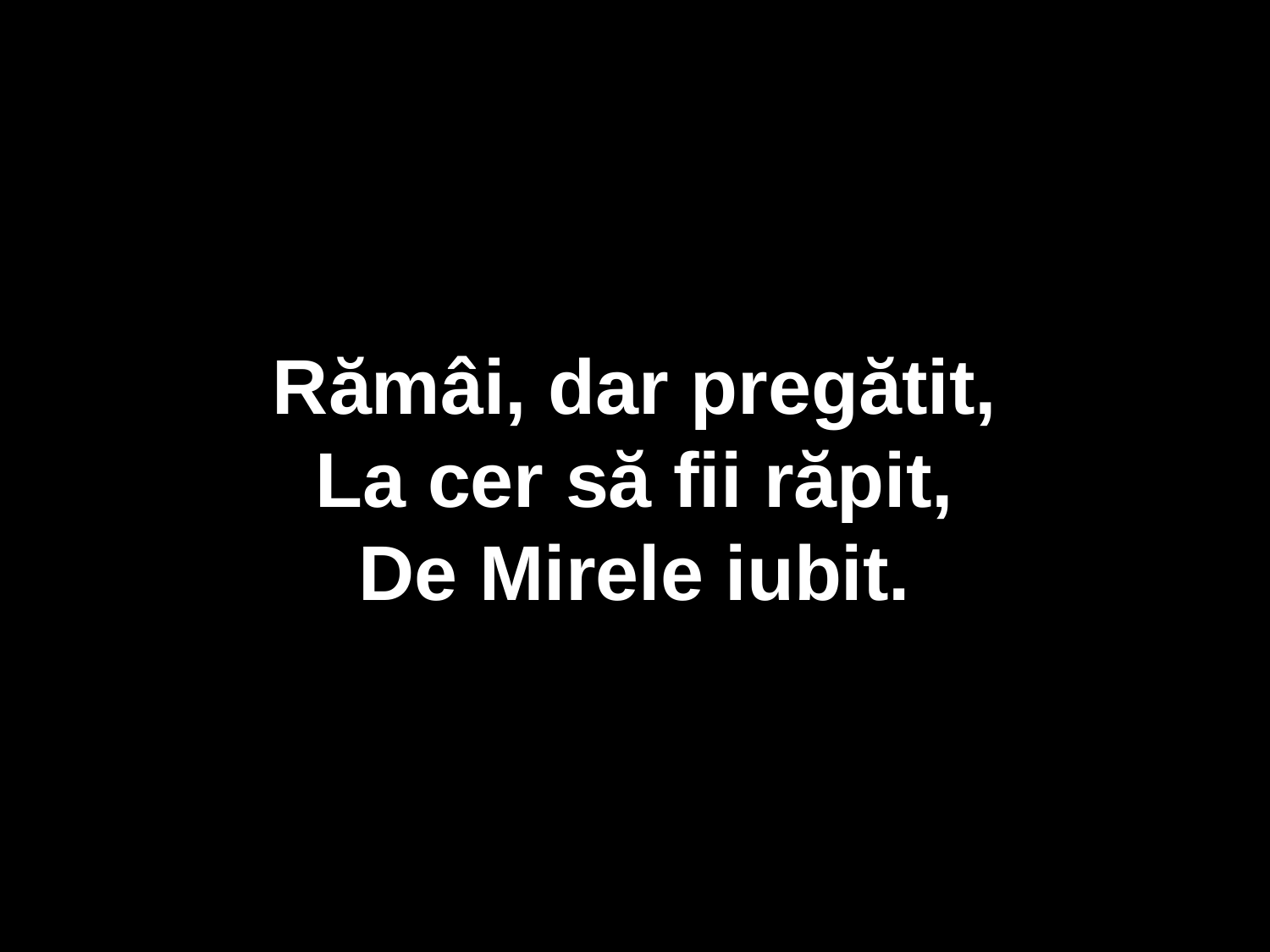

Rămâi, dar pregătit,
La cer să fii răpit,
De Mirele iubit.